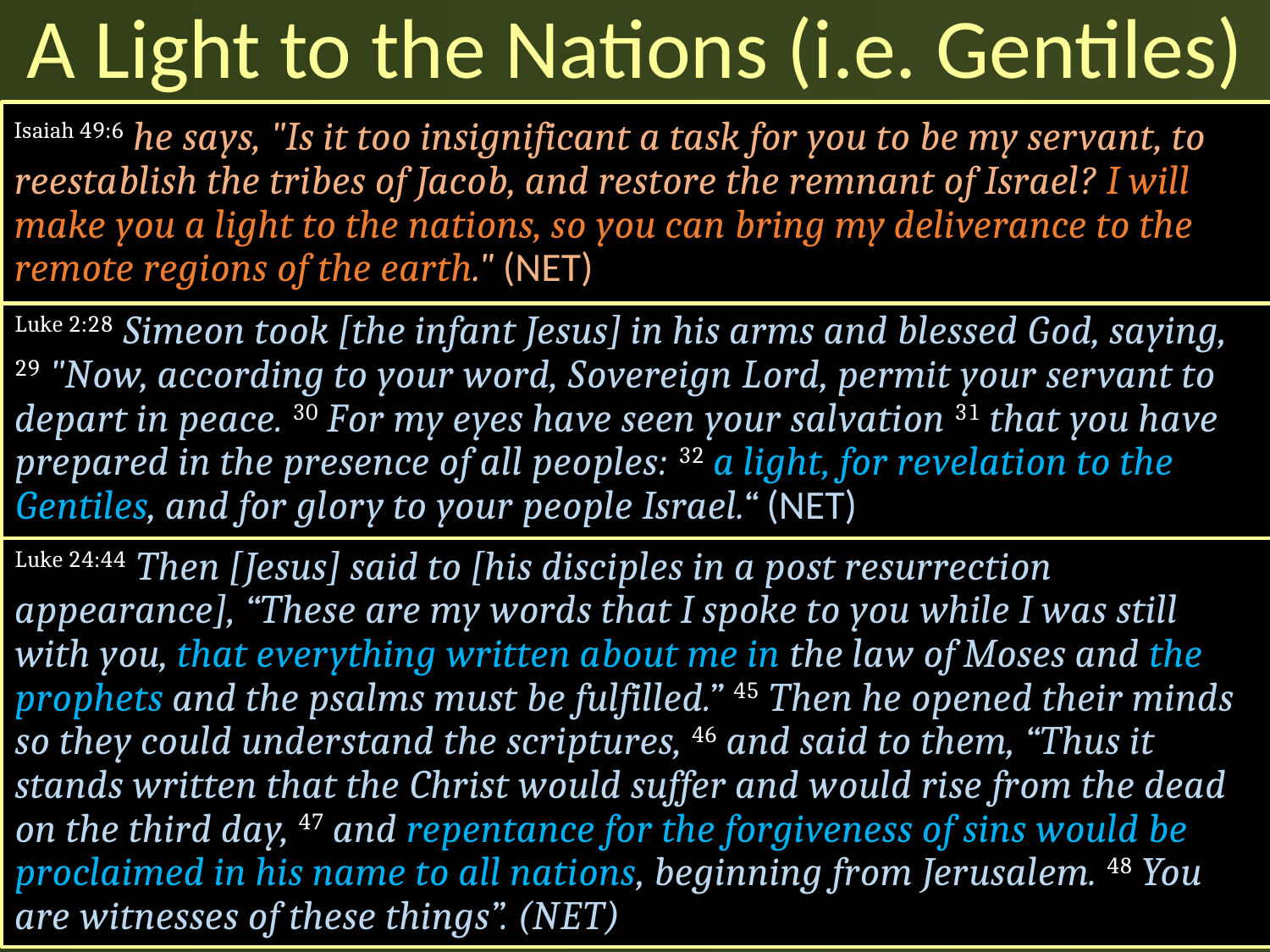

# A Light to the Nations (i.e. Gentiles)
Isaiah 49:6 he says, "Is it too insignificant a task for you to be my servant, to reestablish the tribes of Jacob, and restore the remnant of Israel? I will make you a light to the nations, so you can bring my deliverance to the remote regions of the earth." (NET)
Luke 2:28 Simeon took [the infant Jesus] in his arms and blessed God, saying, 29 "Now, according to your word, Sovereign Lord, permit your servant to depart in peace. 30 For my eyes have seen your salvation 31 that you have prepared in the presence of all peoples: 32 a light, for revelation to the Gentiles, and for glory to your people Israel.“ (NET)
Luke 24:44 Then [Jesus] said to [his disciples in a post resurrection appearance], “These are my words that I spoke to you while I was still with you, that everything written about me in the law of Moses and the prophets and the psalms must be fulfilled.” 45 Then he opened their minds so they could understand the scriptures, 46 and said to them, “Thus it stands written that the Christ would suffer and would rise from the dead on the third day, 47 and repentance for the forgiveness of sins would be proclaimed in his name to all nations, beginning from Jerusalem. 48 You are witnesses of these things”. (NET)